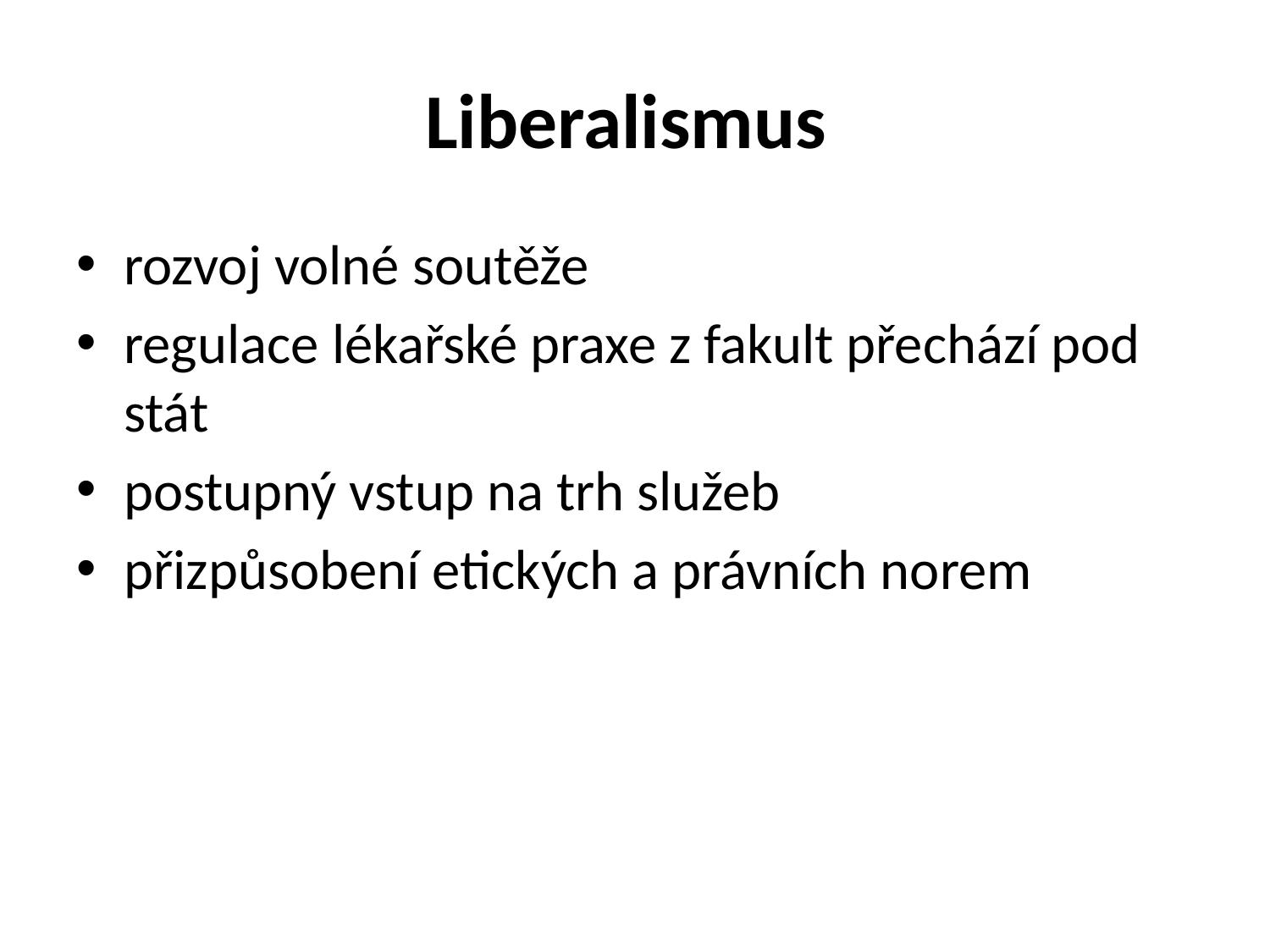

# Liberalismus
rozvoj volné soutěže
regulace lékařské praxe z fakult přechází pod stát
postupný vstup na trh služeb
přizpůsobení etických a právních norem